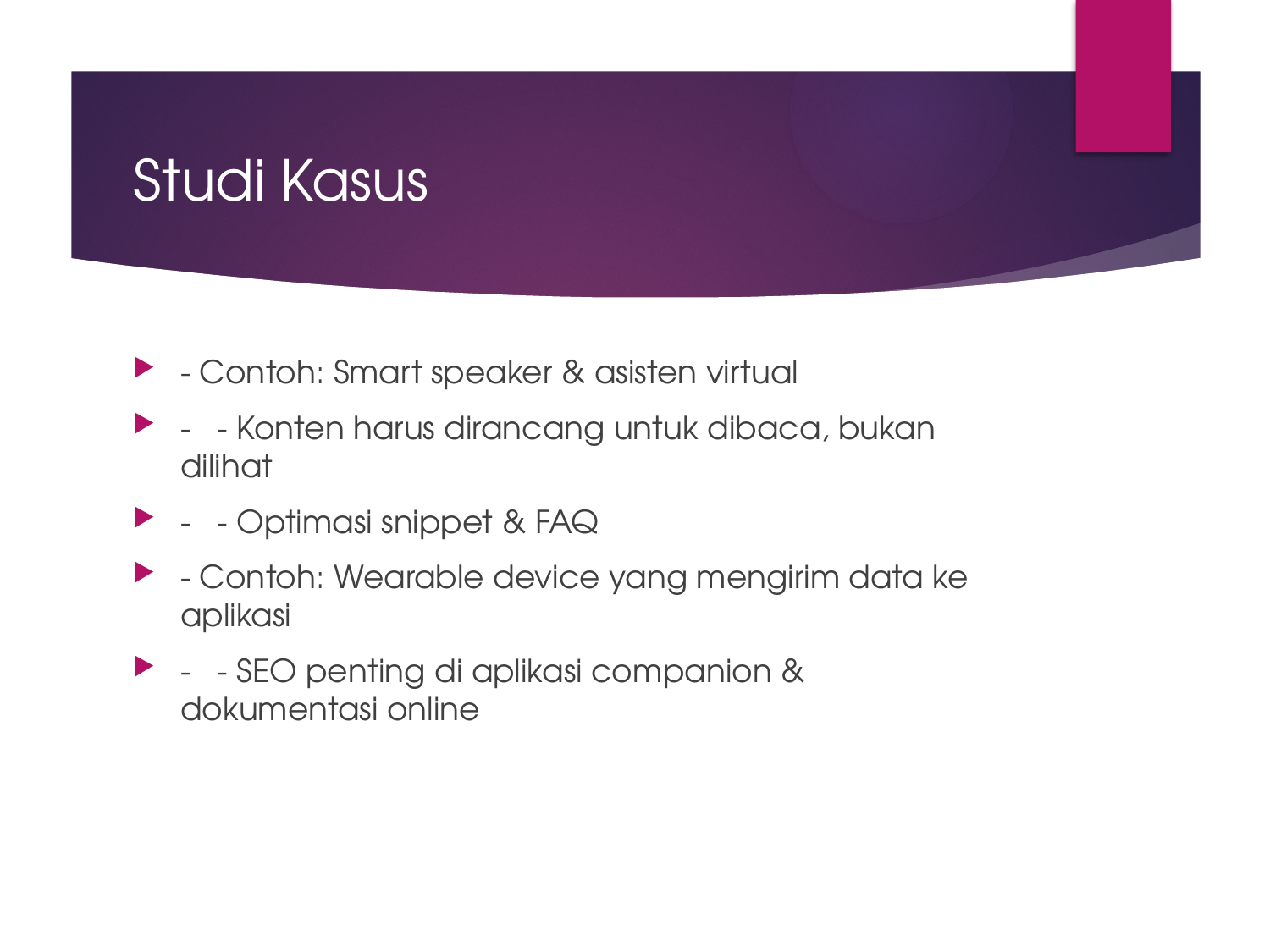

# Studi Kasus
- Contoh: Smart speaker & asisten virtual
-   - Konten harus dirancang untuk dibaca, bukan dilihat
-   - Optimasi snippet & FAQ
- Contoh: Wearable device yang mengirim data ke aplikasi
-   - SEO penting di aplikasi companion & dokumentasi online